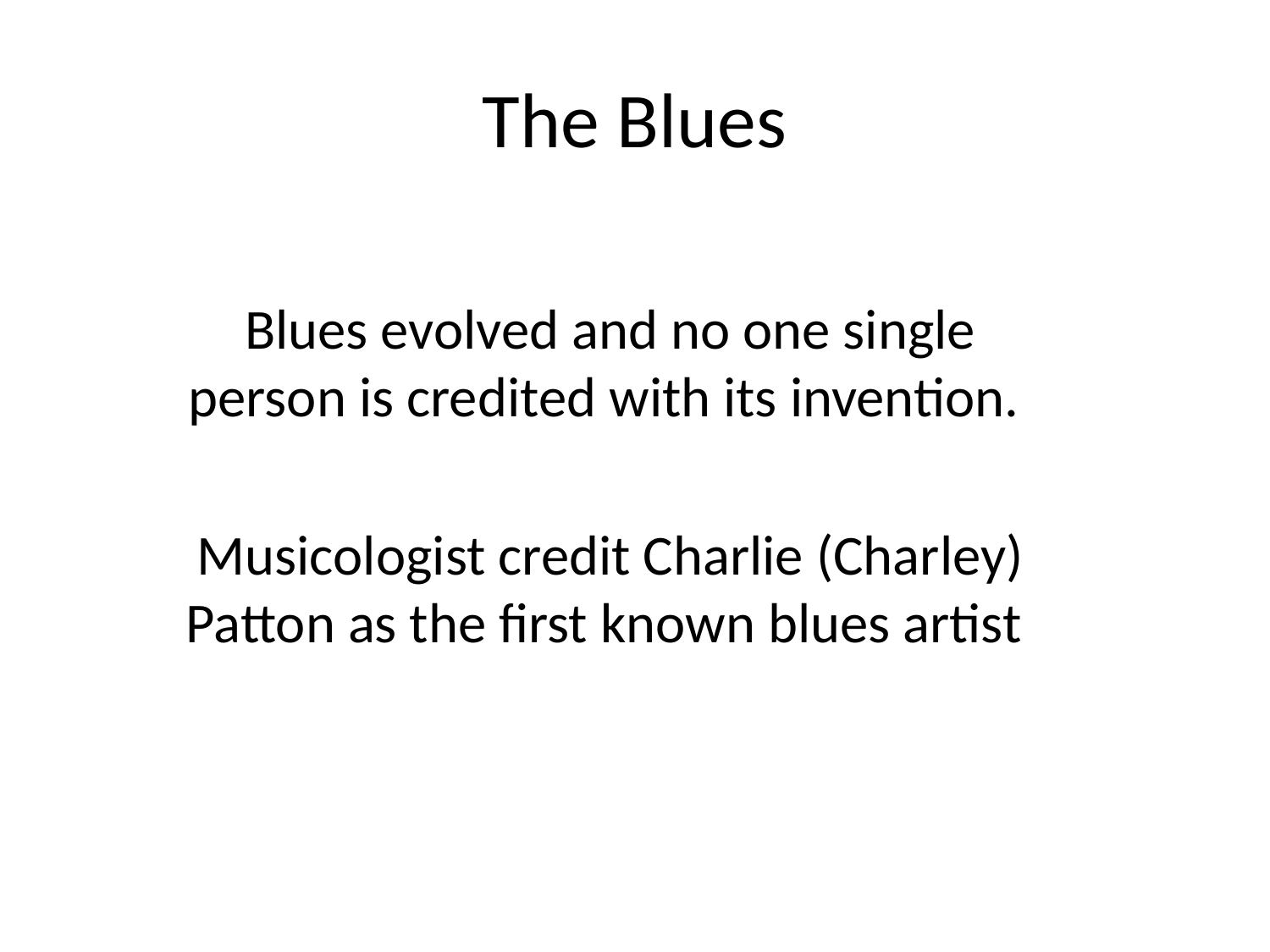

# The Blues

Blues evolved and no one single person is credited with its invention.

Musicologist credit Charlie (Charley) Patton as the first known blues artist